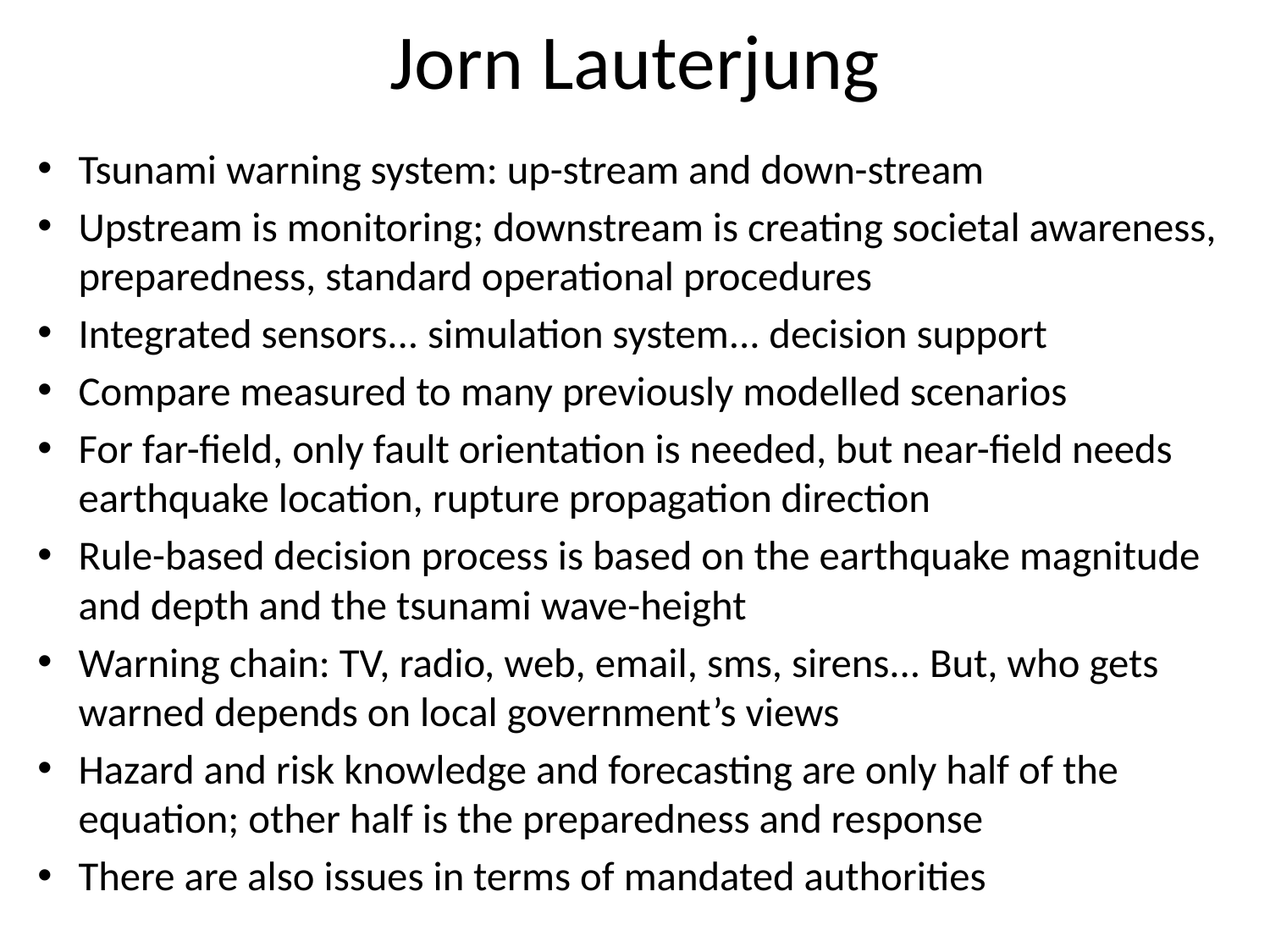

# Jorn Lauterjung
Tsunami warning system: up-stream and down-stream
Upstream is monitoring; downstream is creating societal awareness, preparedness, standard operational procedures
Integrated sensors... simulation system... decision support
Compare measured to many previously modelled scenarios
For far-field, only fault orientation is needed, but near-field needs earthquake location, rupture propagation direction
Rule-based decision process is based on the earthquake magnitude and depth and the tsunami wave-height
Warning chain: TV, radio, web, email, sms, sirens... But, who gets warned depends on local government’s views
Hazard and risk knowledge and forecasting are only half of the equation; other half is the preparedness and response
There are also issues in terms of mandated authorities